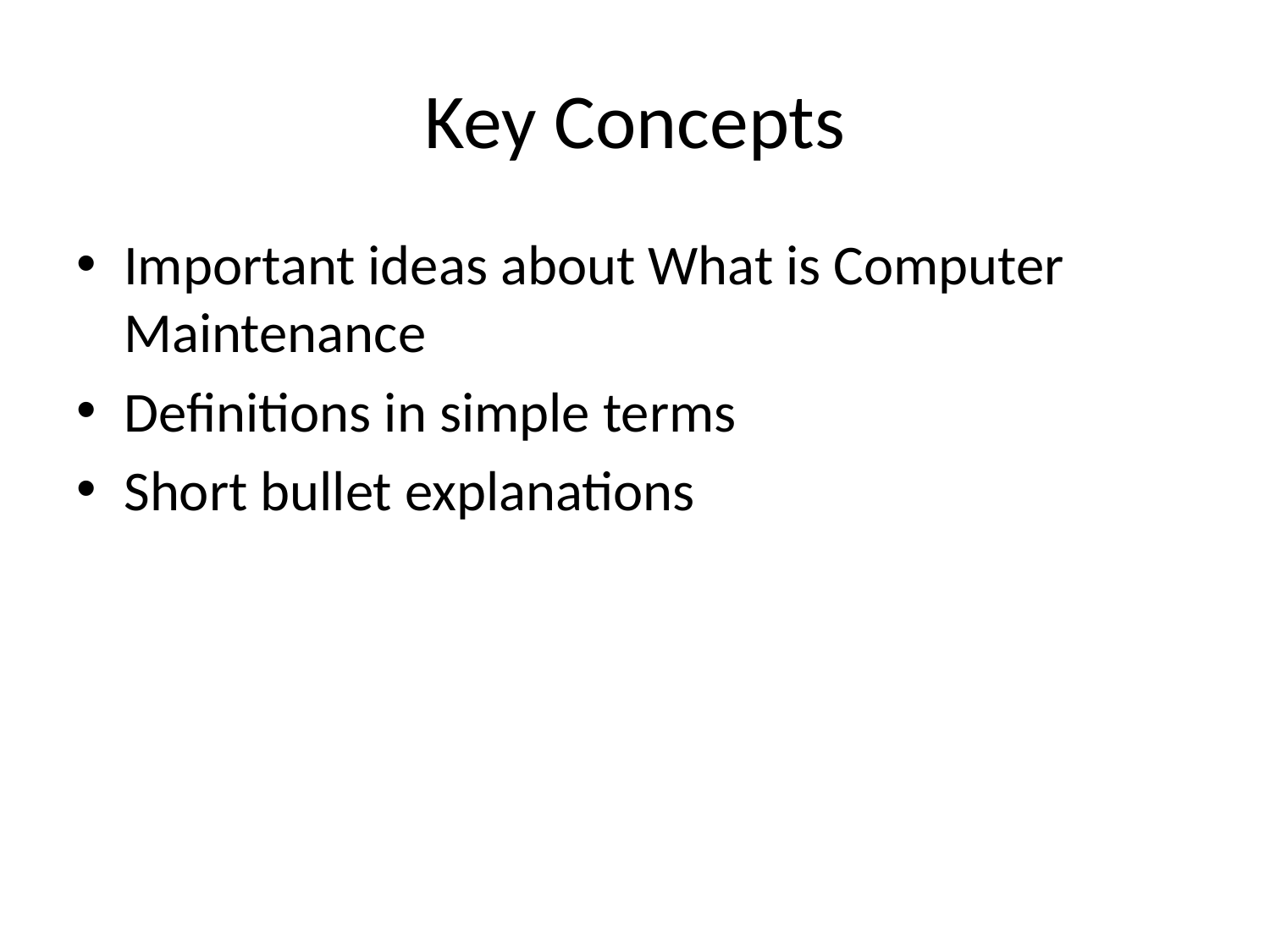

# Key Concepts
Important ideas about What is Computer Maintenance
Definitions in simple terms
Short bullet explanations